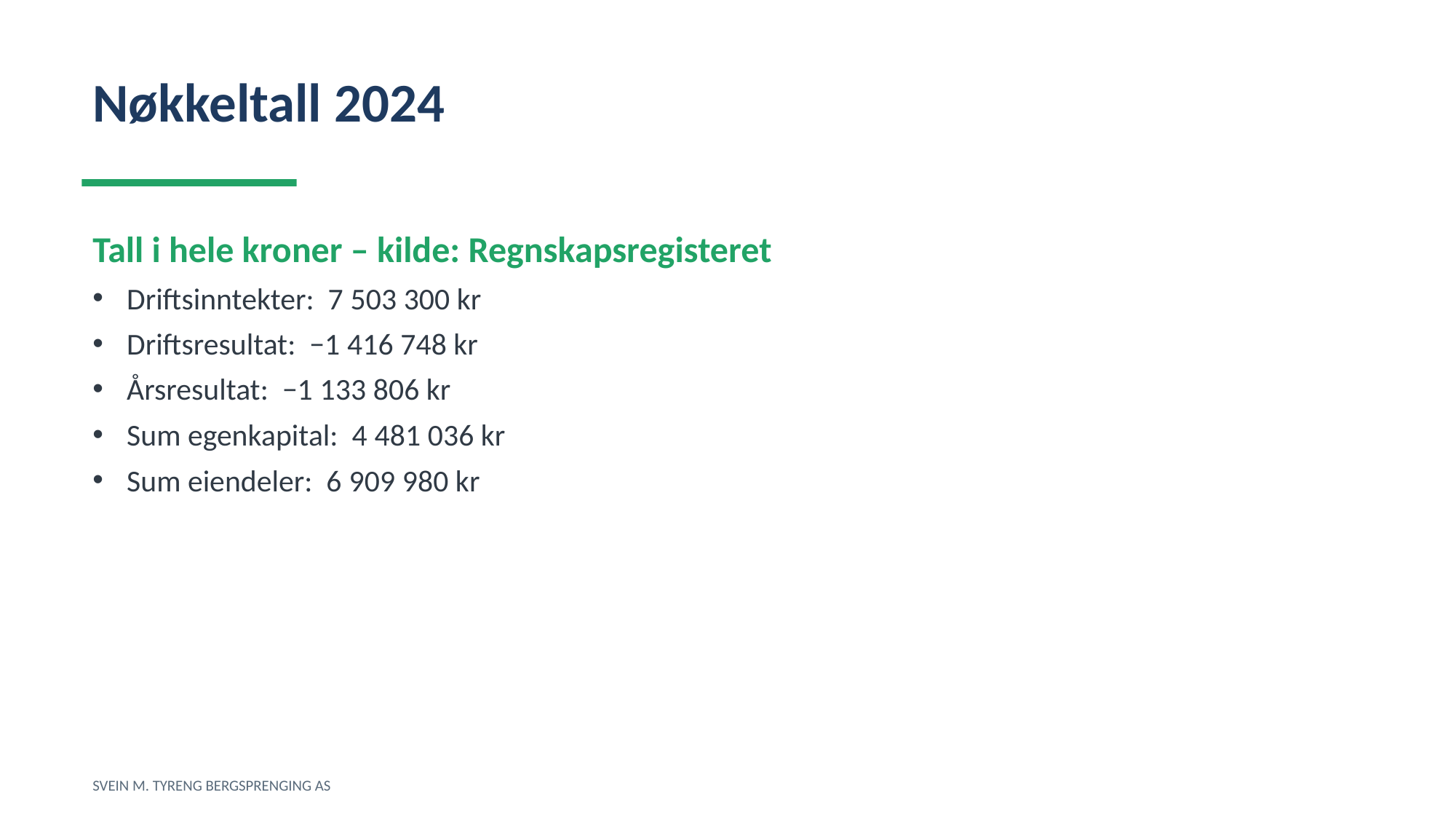

Nøkkeltall 2024

Tall i hele kroner – kilde: Regnskapsregisteret
Driftsinntekter:  7 503 300 kr
Driftsresultat:  −1 416 748 kr
Årsresultat:  −1 133 806 kr
Sum egenkapital:  4 481 036 kr
Sum eiendeler:  6 909 980 kr
SVEIN M. TYRENG BERGSPRENGING AS